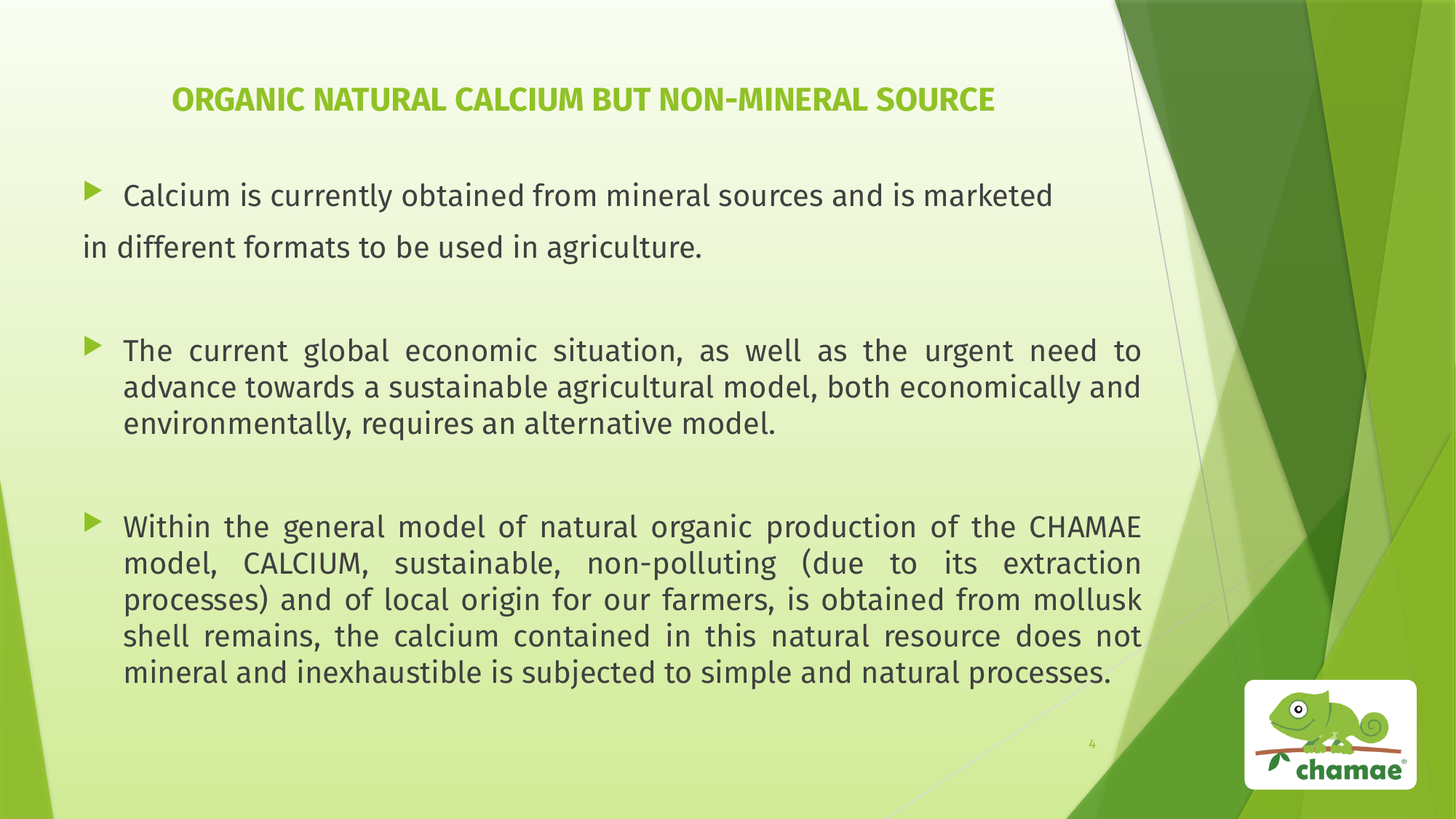

# ORGANIC NATURAL CALCIUM BUT NON-MINERAL SOURCE
Calcium is currently obtained from mineral sources and is marketed
in different formats to be used in agriculture.

The current global economic situation, as well as the urgent need to advance towards a sustainable agricultural model, both economically and environmentally, requires an alternative model.

Within the general model of natural organic production of the CHAMAE model, CALCIUM, sustainable, non-polluting (due to its extraction processes) and of local origin for our farmers, is obtained from mollusk shell remains, the calcium contained in this natural resource does not mineral and inexhaustible is subjected to simple and natural processes.

4